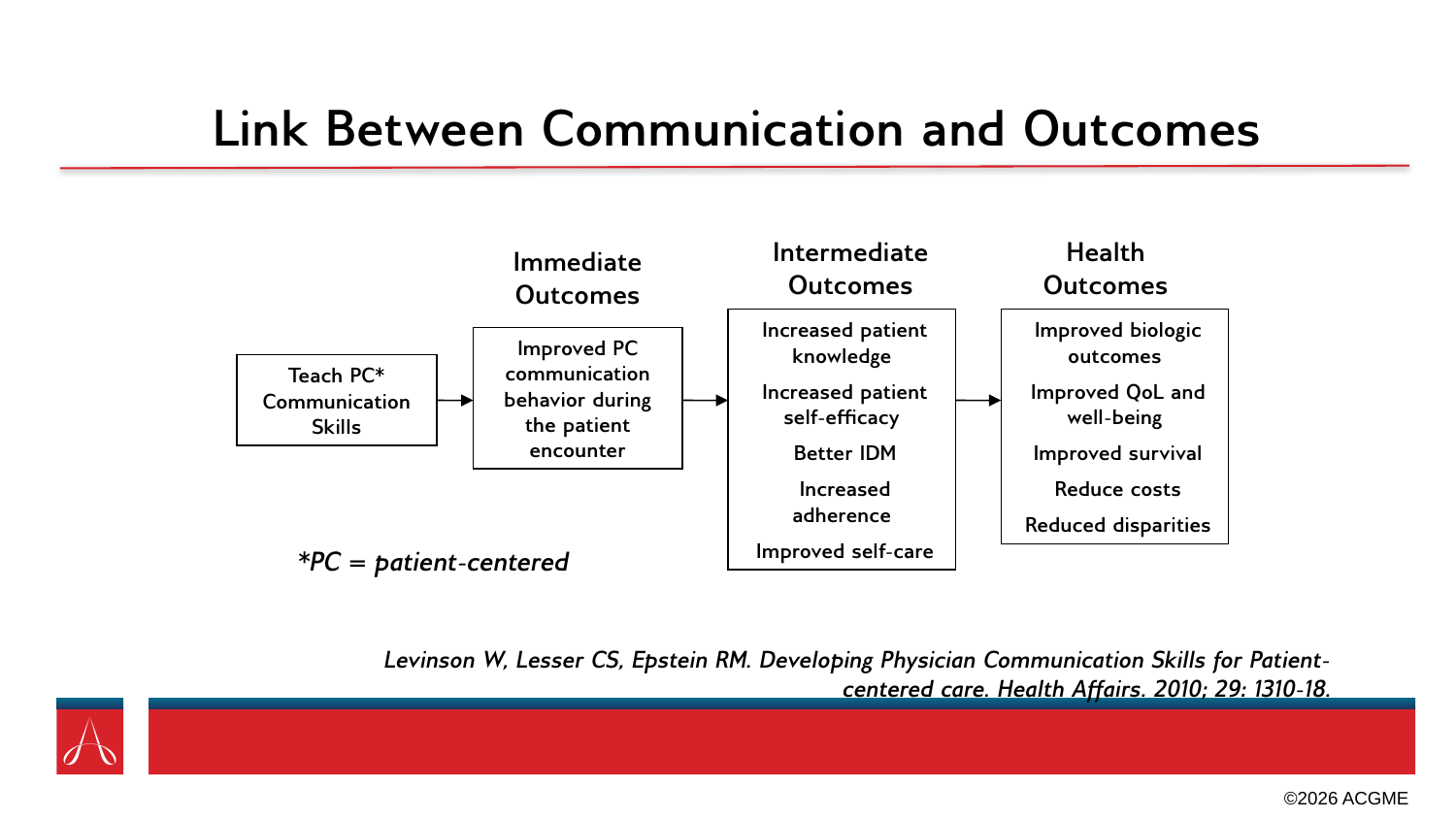

# Link Between Communication and Outcomes
Intermediate Outcomes
Health Outcomes
Immediate Outcomes
 Increased patient knowledge
 Increased patient self-efficacy
 Better IDM
 Increased adherence
 Improved self-care
 Improved biologic outcomes
 Improved QoL and well-being
 Improved survival
 Reduce costs
 Reduced disparities
Improved PC communication behavior during the patient encounter
Teach PC* Communication Skills

*PC = patient-centered
Levinson W, Lesser CS, Epstein RM. Developing Physician Communication Skills for Patient-centered care. Health Affairs. 2010; 29: 1310-18.